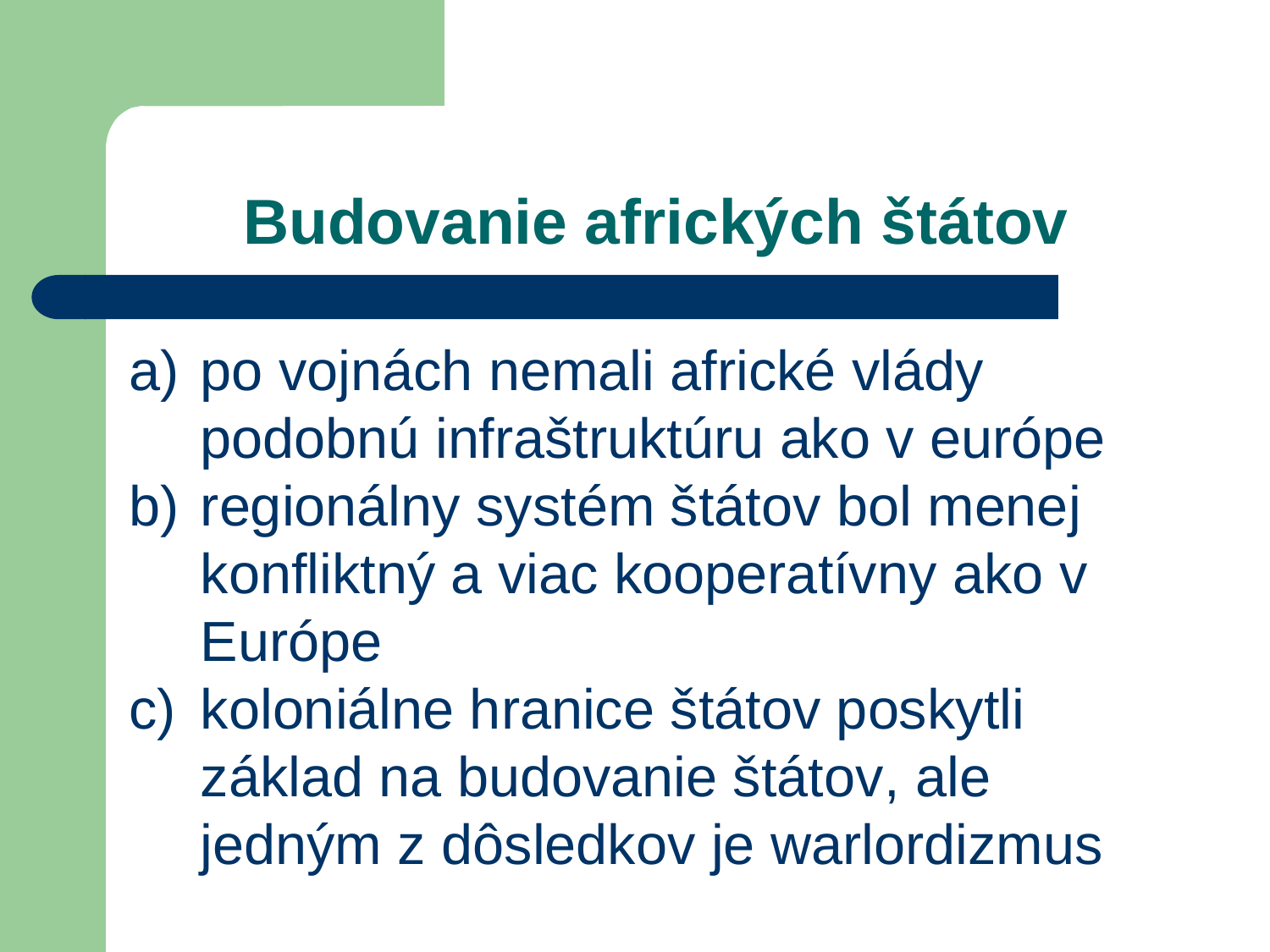

# Budovanie afrických štátov
po vojnách nemali africké vlády podobnú infraštruktúru ako v európe
regionálny systém štátov bol menej konfliktný a viac kooperatívny ako v Európe
koloniálne hranice štátov poskytli základ na budovanie štátov, ale jedným z dôsledkov je warlordizmus